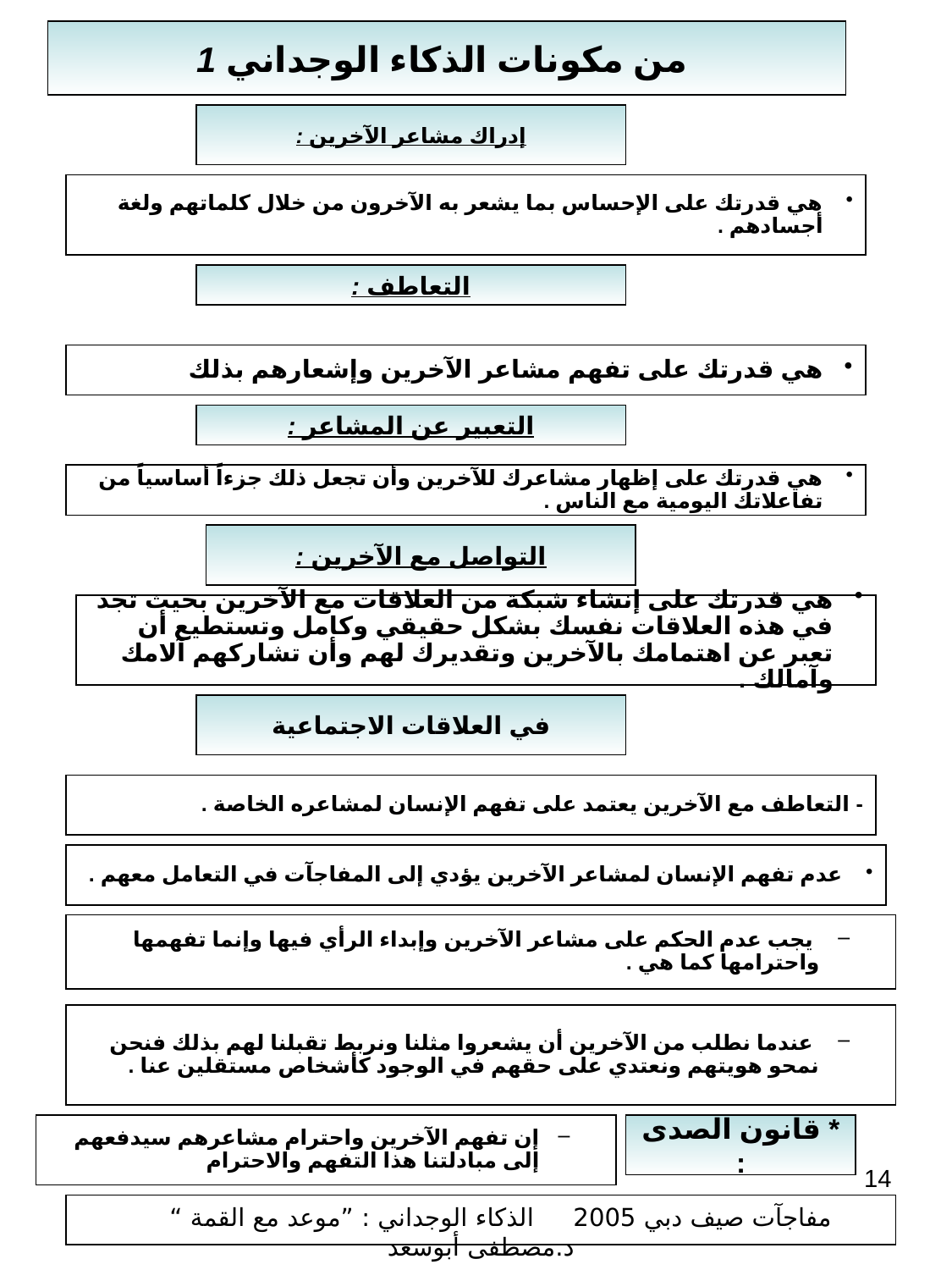

# من مكونات الذكاء الوجداني 1
إدراك مشاعر الآخرين :
هي قدرتك على الإحساس بما يشعر به الآخرون من خلال كلماتهم ولغة أجسادهم .
التعاطف :
هي قدرتك على تفهم مشاعر الآخرين وإشعارهم بذلك
التعبير عن المشاعر :
هي قدرتك على إظهار مشاعرك للآخرين وأن تجعل ذلك جزءاً أساسياً من تفاعلاتك اليومية مع الناس .
التواصل مع الآخرين :
هي قدرتك على إنشاء شبكة من العلاقات مع الآخرين بحيث تجد في هذه العلاقات نفسك بشكل حقيقي وكامل وتستطيع أن تعبر عن اهتمامك بالآخرين وتقديرك لهم وأن تشاركهم آلامك وآمالك .
في العلاقات الاجتماعية
- التعاطف مع الآخرين يعتمد على تفهم الإنسان لمشاعره الخاصة .
عدم تفهم الإنسان لمشاعر الآخرين يؤدي إلى المفاجآت في التعامل معهم .
 يجب عدم الحكم على مشاعر الآخرين وإبداء الرأي فيها وإنما تفهمها واحترامها كما هي .
 عندما نطلب من الآخرين أن يشعروا مثلنا ونربط تقبلنا لهم بذلك فنحن نمحو هويتهم ونعتدي على حقهم في الوجود كأشخاص مستقلين عنا .
إن تفهم الآخرين واحترام مشاعرهم سيدفعهم إلى مبادلتنا هذا التفهم والاحترام
* قانون الصدى :
14
مفاجآت صيف دبي 2005     الذكاء الوجداني : ”موعد مع القمة “      د.مصطفى أبوسعد